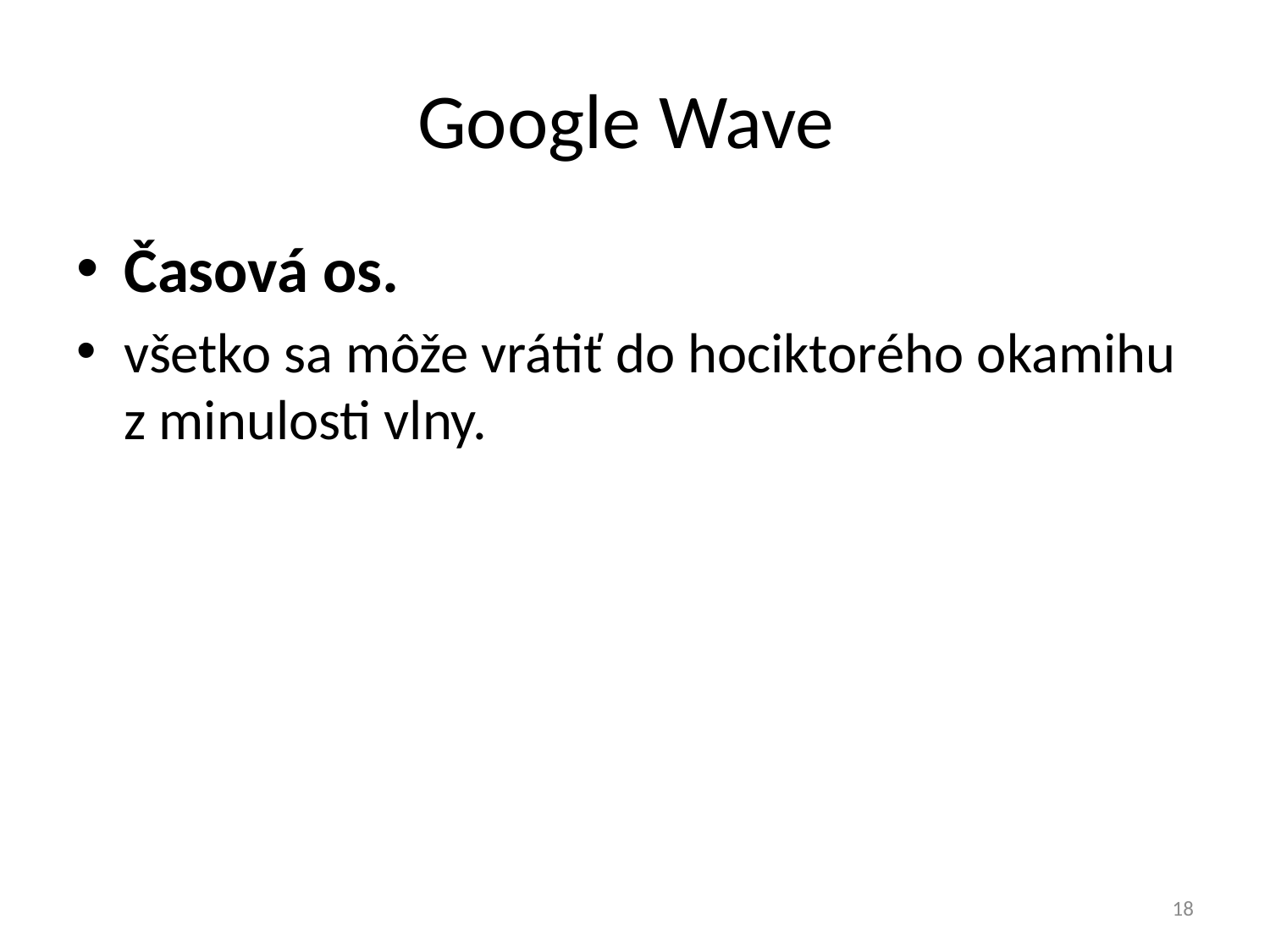

# Google Wave
Časová os.
všetko sa môže vrátiť do hociktorého okamihu z minulosti vlny.

18